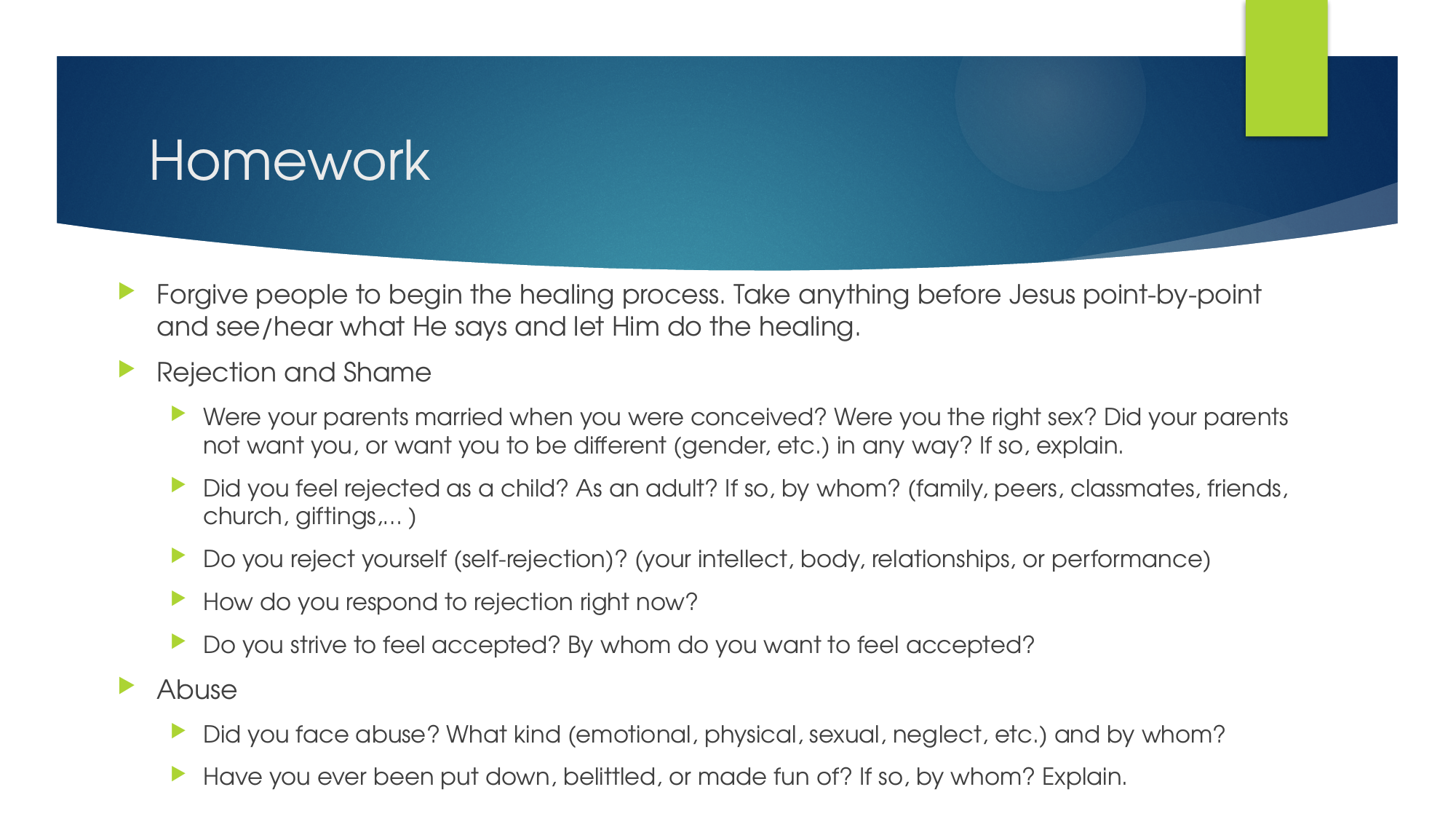

# Homework
Forgive people to begin the healing process. Take anything before Jesus point-by-point and see/hear what He says and let Him do the healing.
Rejection and Shame
Were your parents married when you were conceived? Were you the right sex? Did your parents not want you, or want you to be different (gender, etc.) in any way? If so, explain.
Did you feel rejected as a child? As an adult? If so, by whom? (family, peers, classmates, friends, church, giftings,… )
Do you reject yourself (self-rejection)? (your intellect, body, relationships, or performance)
How do you respond to rejection right now?
Do you strive to feel accepted? By whom do you want to feel accepted?
Abuse
Did you face abuse? What kind (emotional, physical, sexual, neglect, etc.) and by whom?
Have you ever been put down, belittled, or made fun of? If so, by whom? Explain.